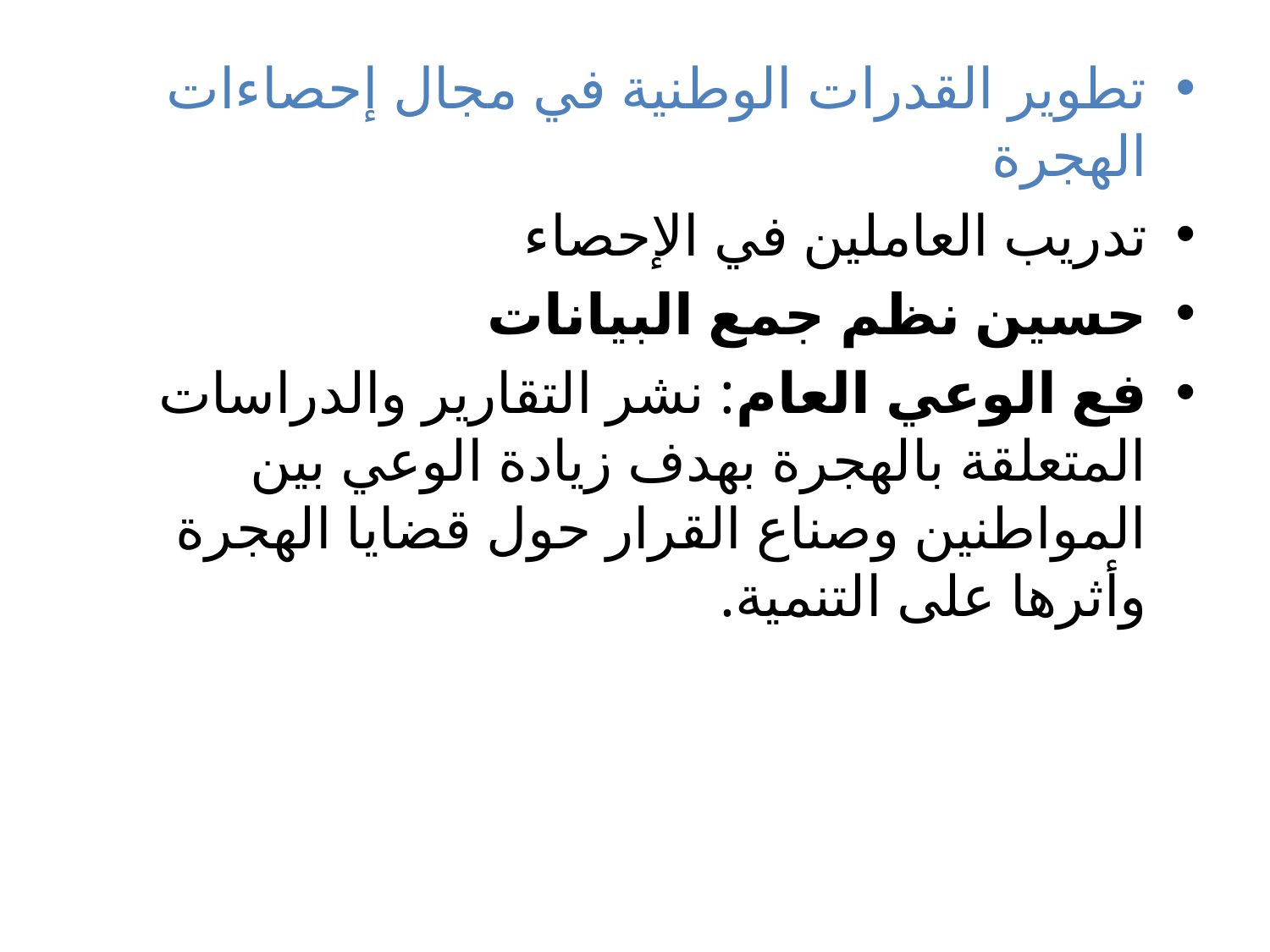

تطوير القدرات الوطنية في مجال إحصاءات الهجرة
تدريب العاملين في الإحصاء
حسين نظم جمع البيانات
فع الوعي العام: نشر التقارير والدراسات المتعلقة بالهجرة بهدف زيادة الوعي بين المواطنين وصناع القرار حول قضايا الهجرة وأثرها على التنمية.